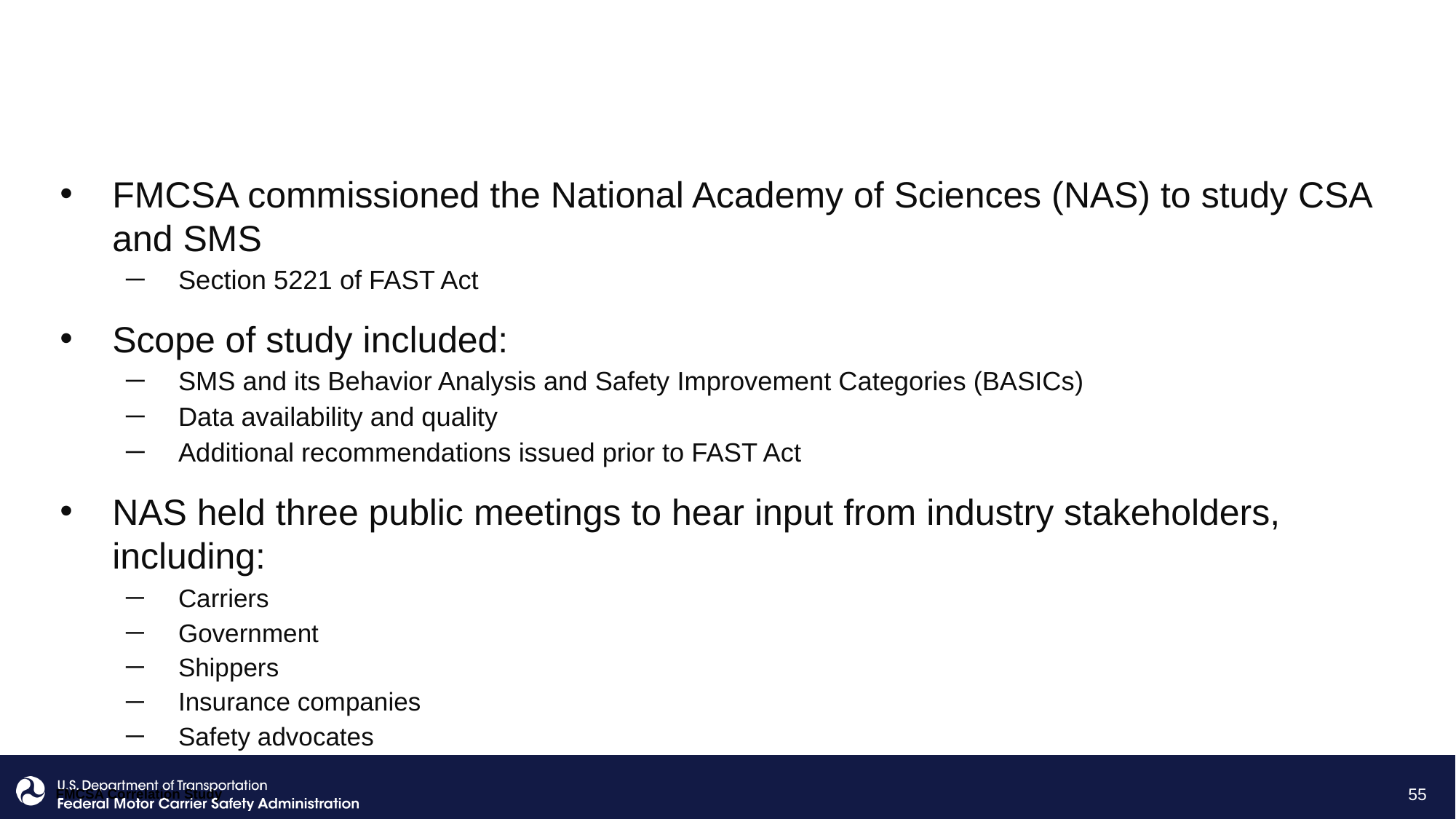

# NAS Correlation Study
FMCSA commissioned the National Academy of Sciences (NAS) to study CSA and SMS
Section 5221 of FAST Act
Scope of study included:
SMS and its Behavior Analysis and Safety Improvement Categories (BASICs)
Data availability and quality
Additional recommendations issued prior to FAST Act
NAS held three public meetings to hear input from industry stakeholders, including:
Carriers
Government
Shippers
Insurance companies
Safety advocates
55
FMCSA Correlation Study